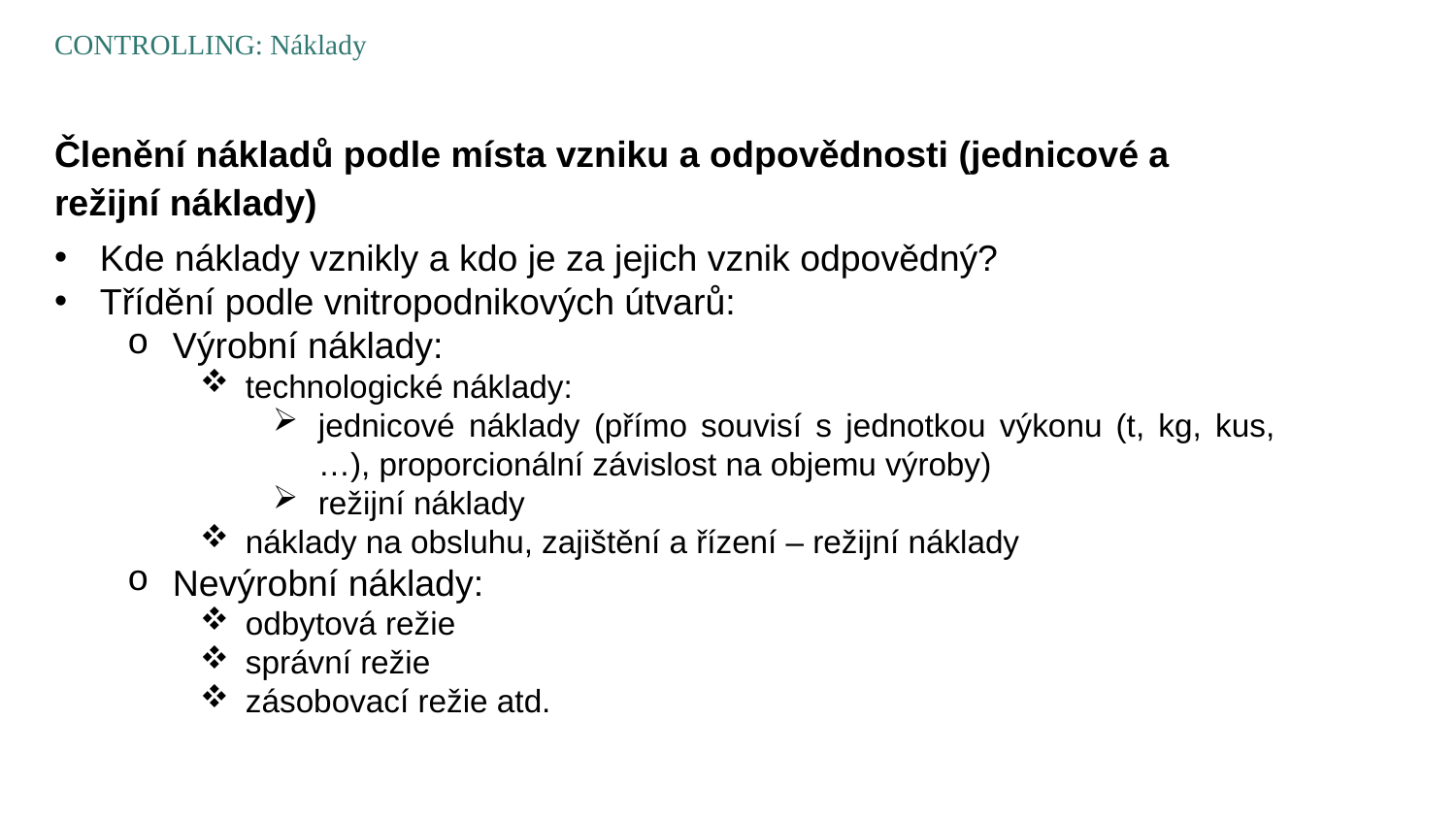

CONTROLLING: Náklady
Členění nákladů podle místa vzniku a odpovědnosti (jednicové a režijní náklady)
Kde náklady vznikly a kdo je za jejich vznik odpovědný?
Třídění podle vnitropodnikových útvarů:
Výrobní náklady:
technologické náklady:
jednicové náklady (přímo souvisí s jednotkou výkonu (t, kg, kus,…), proporcionální závislost na objemu výroby)
režijní náklady
náklady na obsluhu, zajištění a řízení – režijní náklady
Nevýrobní náklady:
odbytová režie
správní režie
zásobovací režie atd.